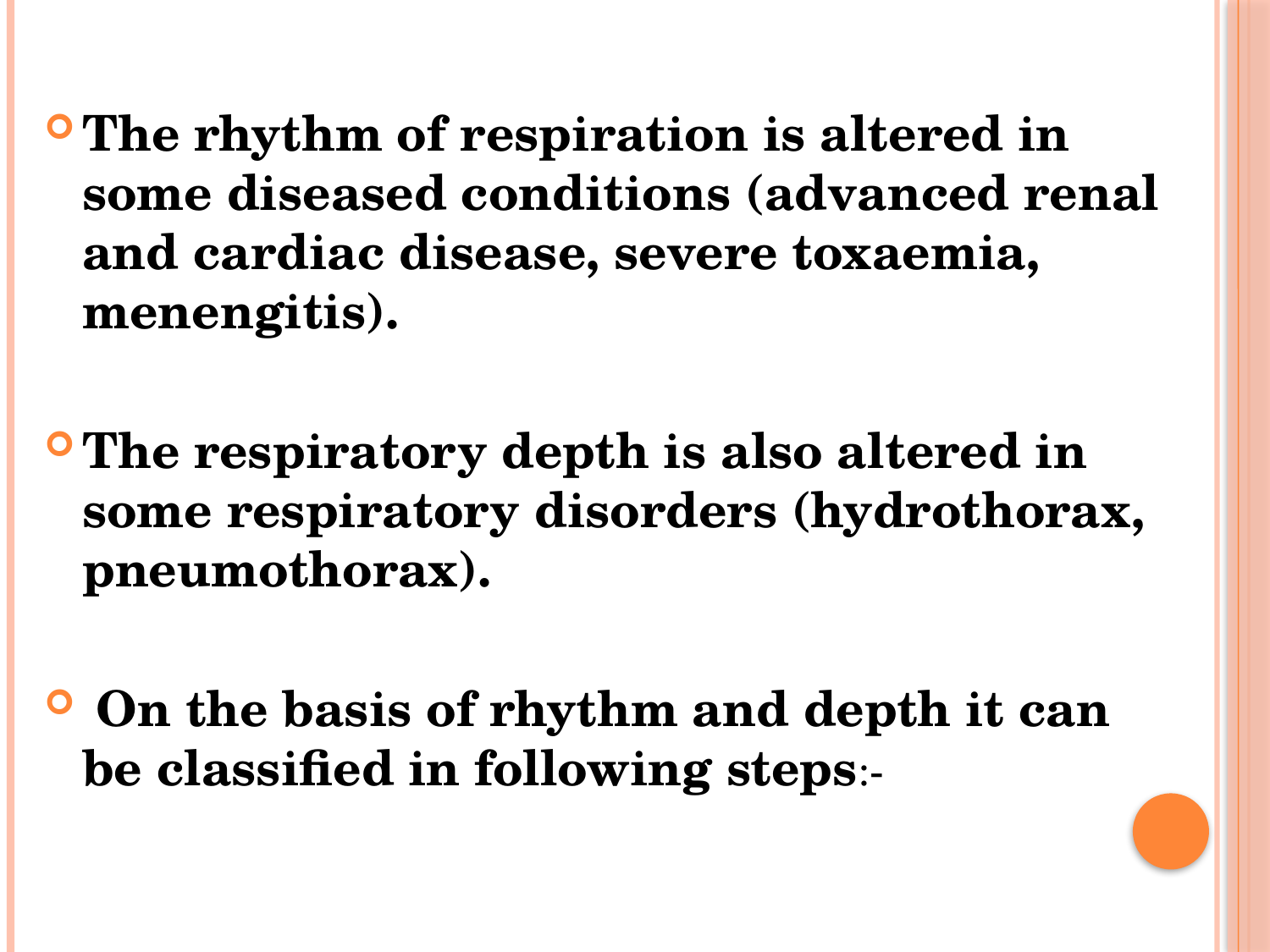

The rhythm of respiration is altered in some diseased conditions (advanced renal and cardiac disease, severe toxaemia, menengitis).

The respiratory depth is also altered in some respiratory disorders (hydrothorax, pneumothorax).

 On the basis of rhythm and depth it can be classified in following steps:-